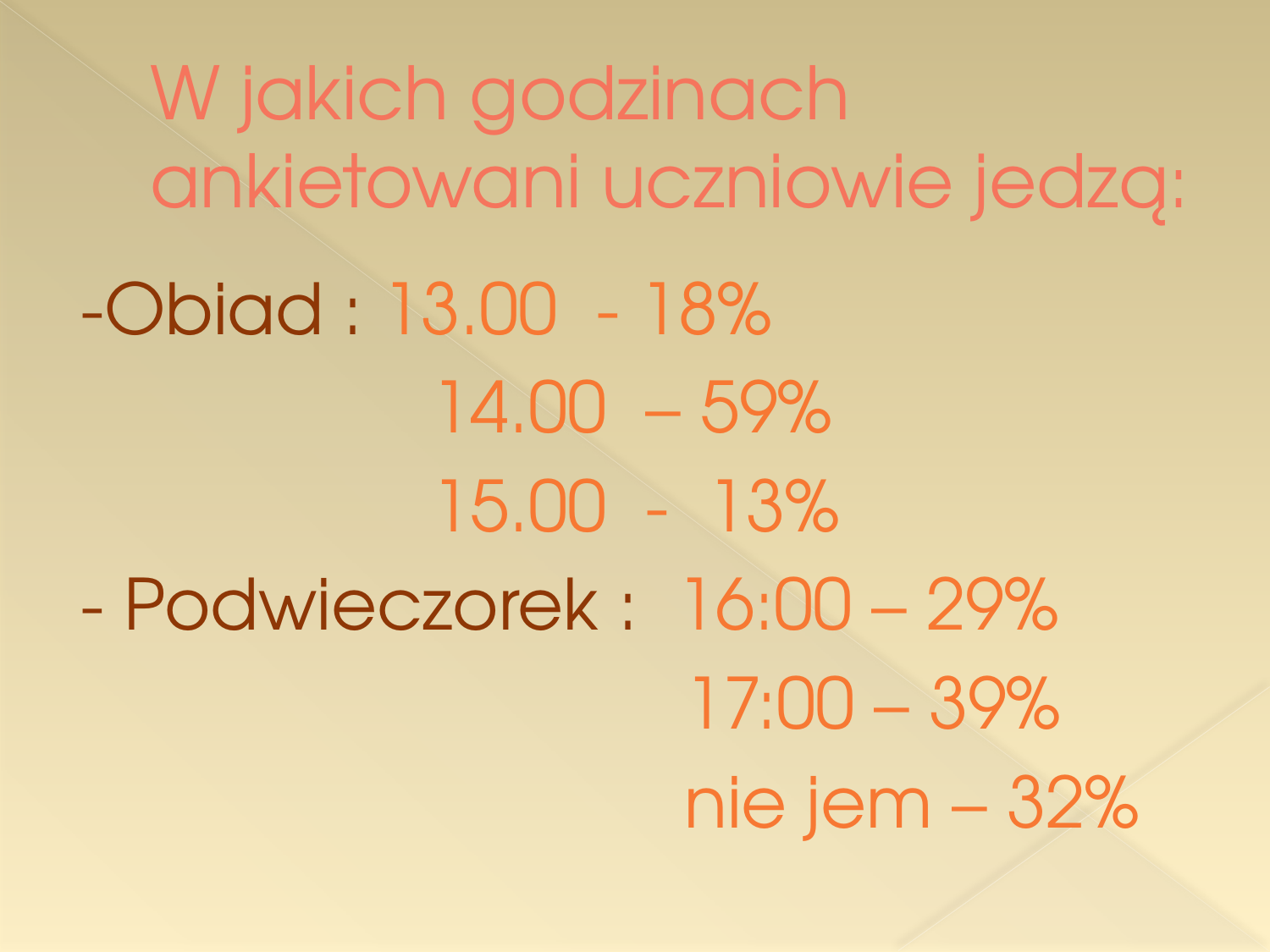

# W jakich godzinach ankietowani uczniowie jedzą:
-Obiad : 13.00  - 18%
                  14.00  – 59%
                  15.00  -  13%
- Podwieczorek :  16:00 – 29%
                               17:00 – 39%
                               nie jem – 32%